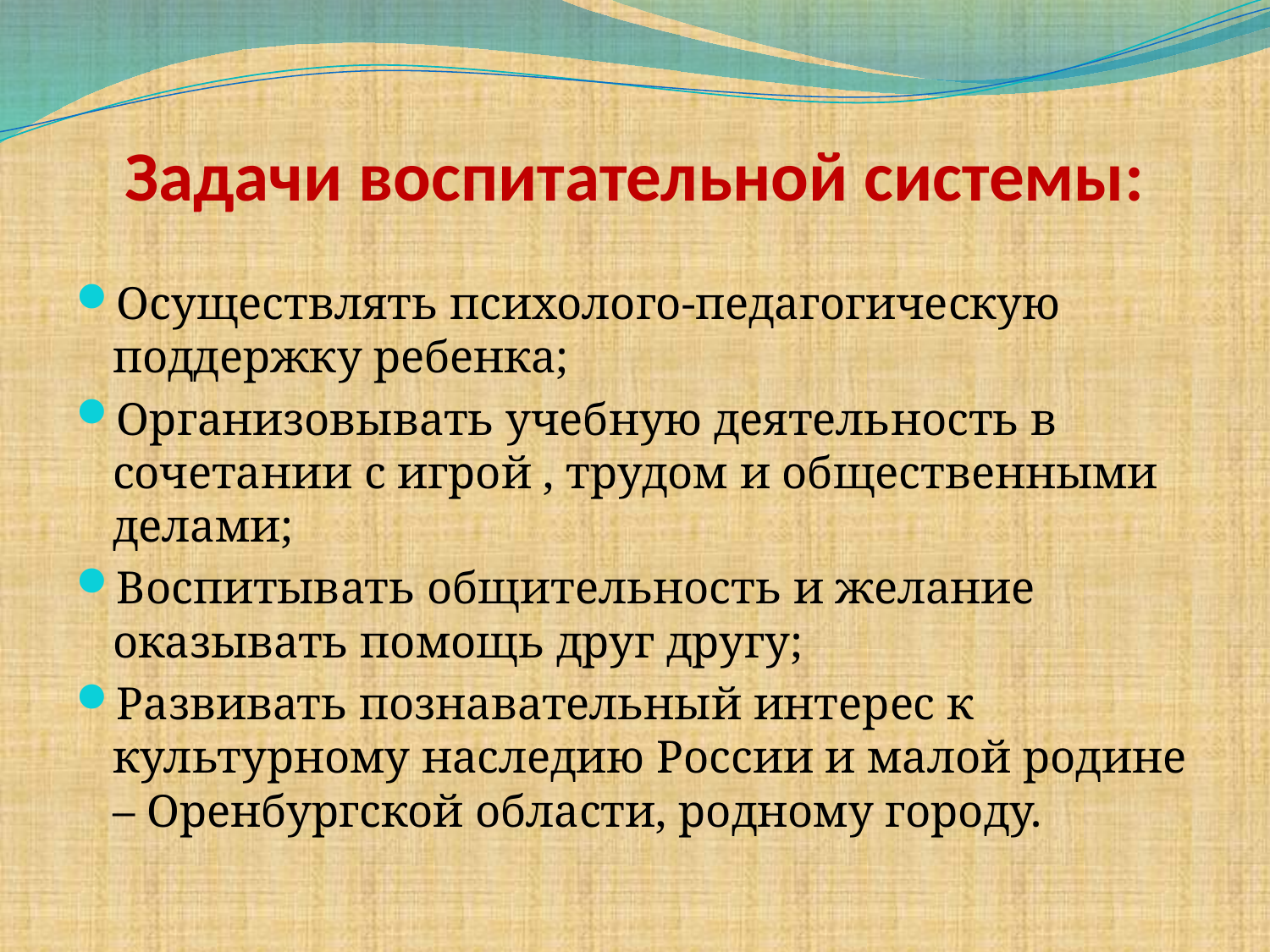

# Задачи воспитательной системы:
Осуществлять психолого-педагогическую поддержку ребенка;
Организовывать учебную деятельность в сочетании с игрой , трудом и общественными делами;
Воспитывать общительность и желание оказывать помощь друг другу;
Развивать познавательный интерес к культурному наследию России и малой родине – Оренбургской области, родному городу.